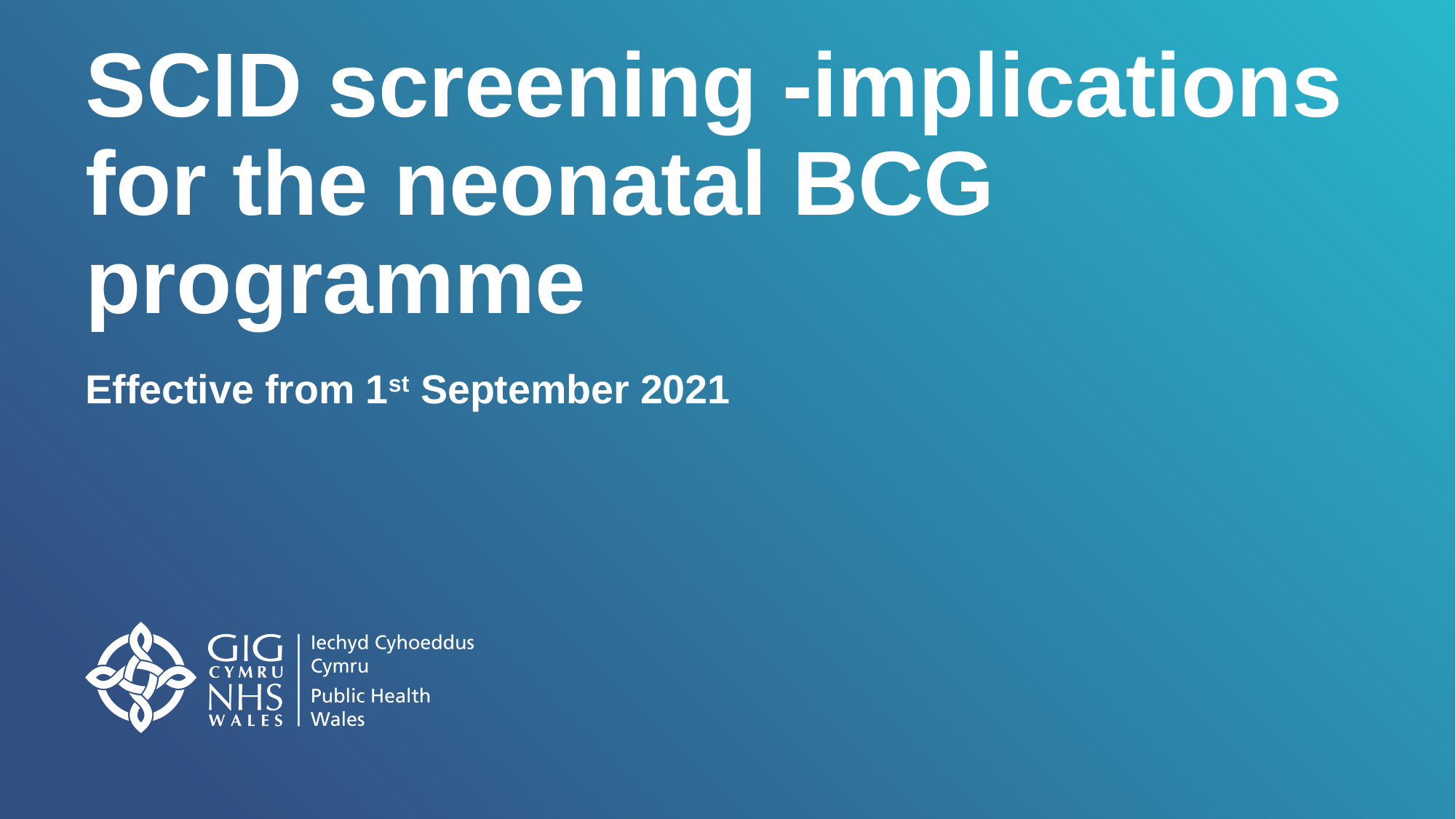

# SCID screening -implications for the neonatal BCG programme
Effective from 1st September 2021